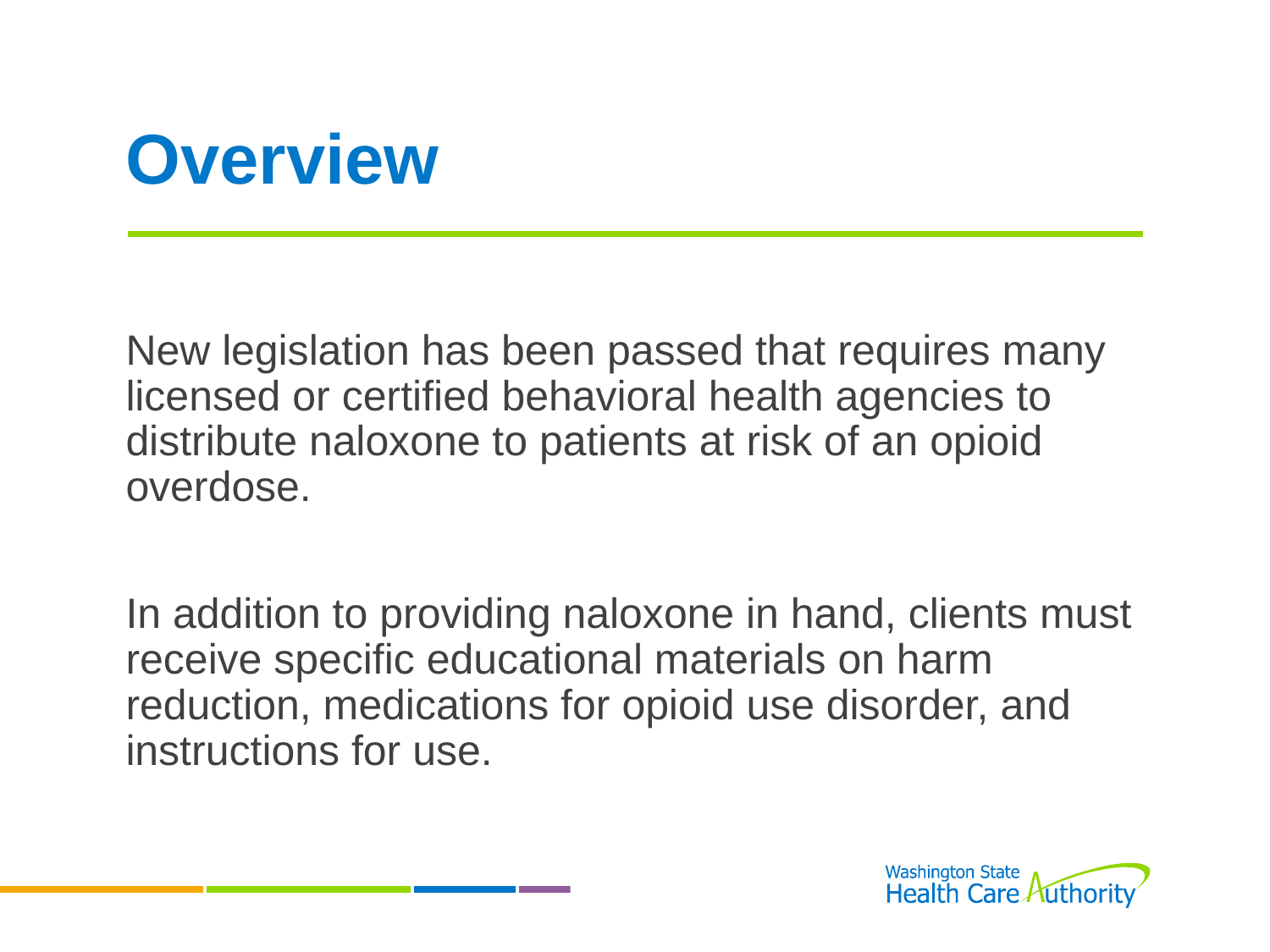

# Overview

New legislation has been passed that requires many licensed or certified behavioral health agencies to distribute naloxone to patients at risk of an opioid overdose.

In addition to providing naloxone in hand, clients must receive specific educational materials on harm reduction, medications for opioid use disorder, and instructions for use.